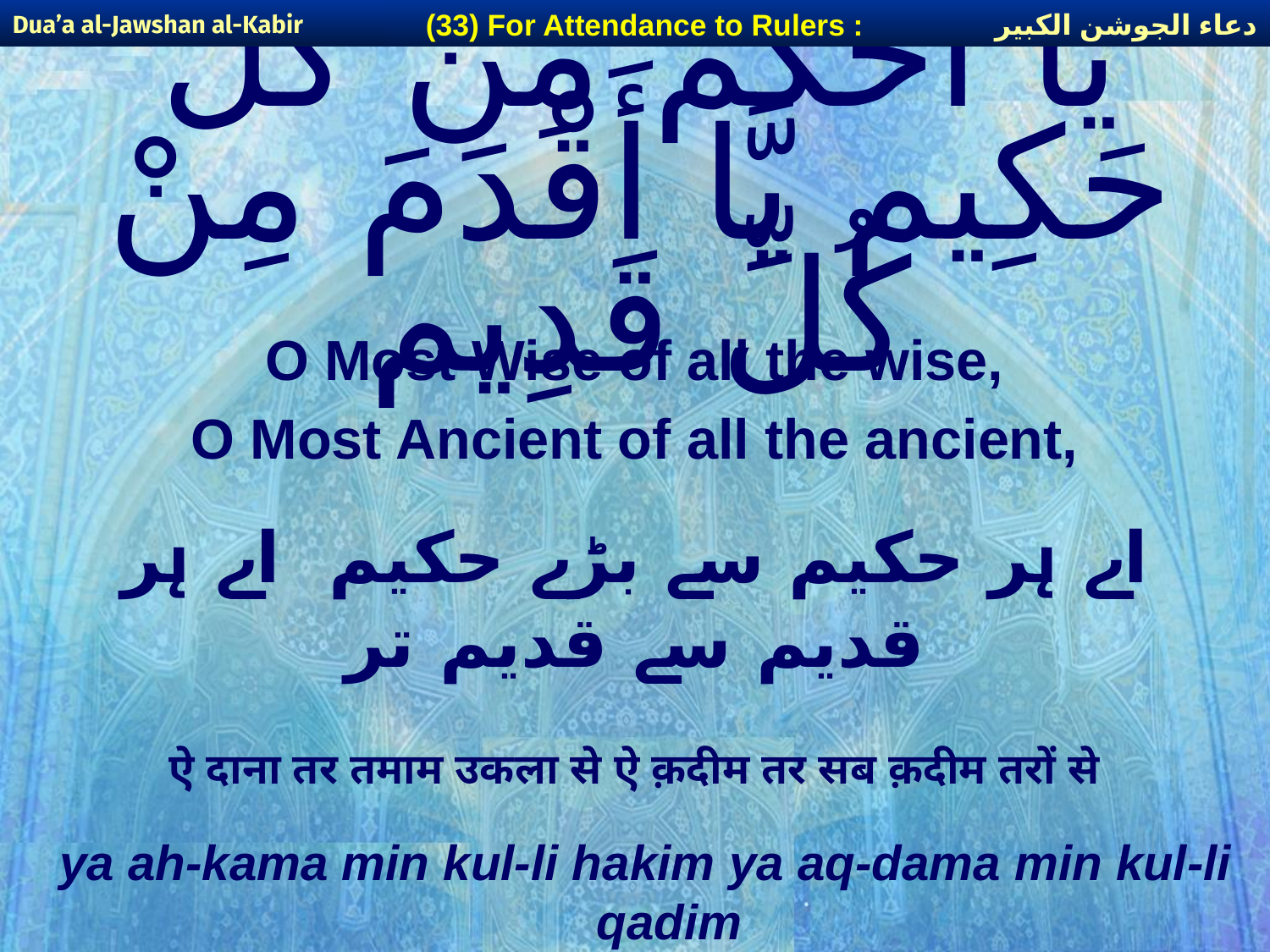

دعاء الجوشن الكبير
(33) For Attendance to Rulers :
Dua’a al-Jawshan al-Kabir
# يَّا أَحْكَمَ مِنْ كُلِّ حَكِيم يَّا أَقْدَمَ مِنْ كُلِّ قَدِيم
O Most Wise of all the wise,
O Most Ancient of all the ancient,
اے ہر حکیم سے بڑے حکیم  اے ہر قدیم سے قدیم تر
ऐ दाना तर तमाम उकला से ऐ क़दीम तर सब क़दीम तरों से
ya ah-kama min kul-li hakim ya aq-dama min kul-li qadim